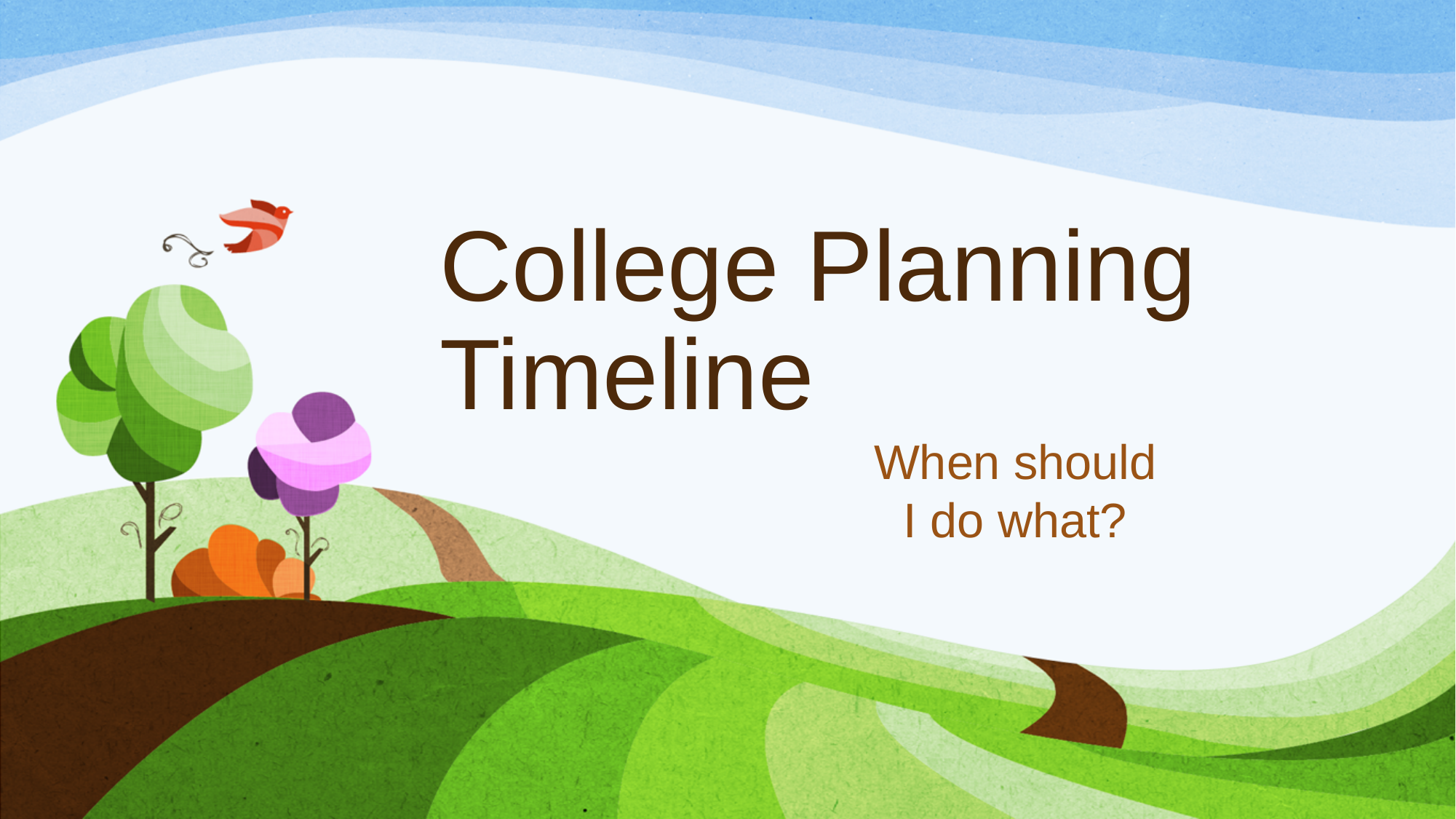

# College Planning Timeline
When should
I do what?